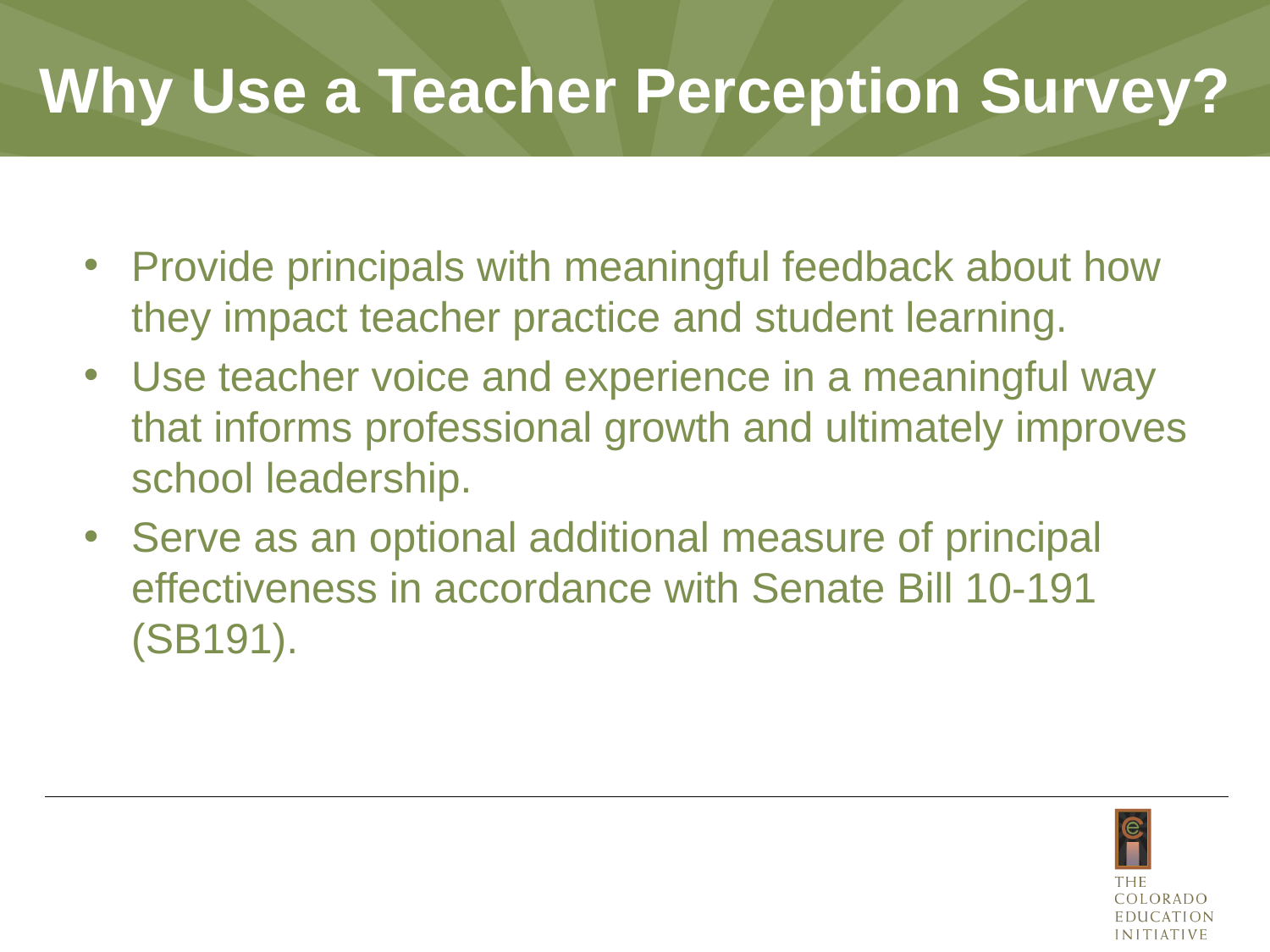

# Why Use a Teacher Perception Survey?
Provide principals with meaningful feedback about how they impact teacher practice and student learning.
Use teacher voice and experience in a meaningful way that informs professional growth and ultimately improves school leadership.
Serve as an optional additional measure of principal effectiveness in accordance with Senate Bill 10-191 (SB191).